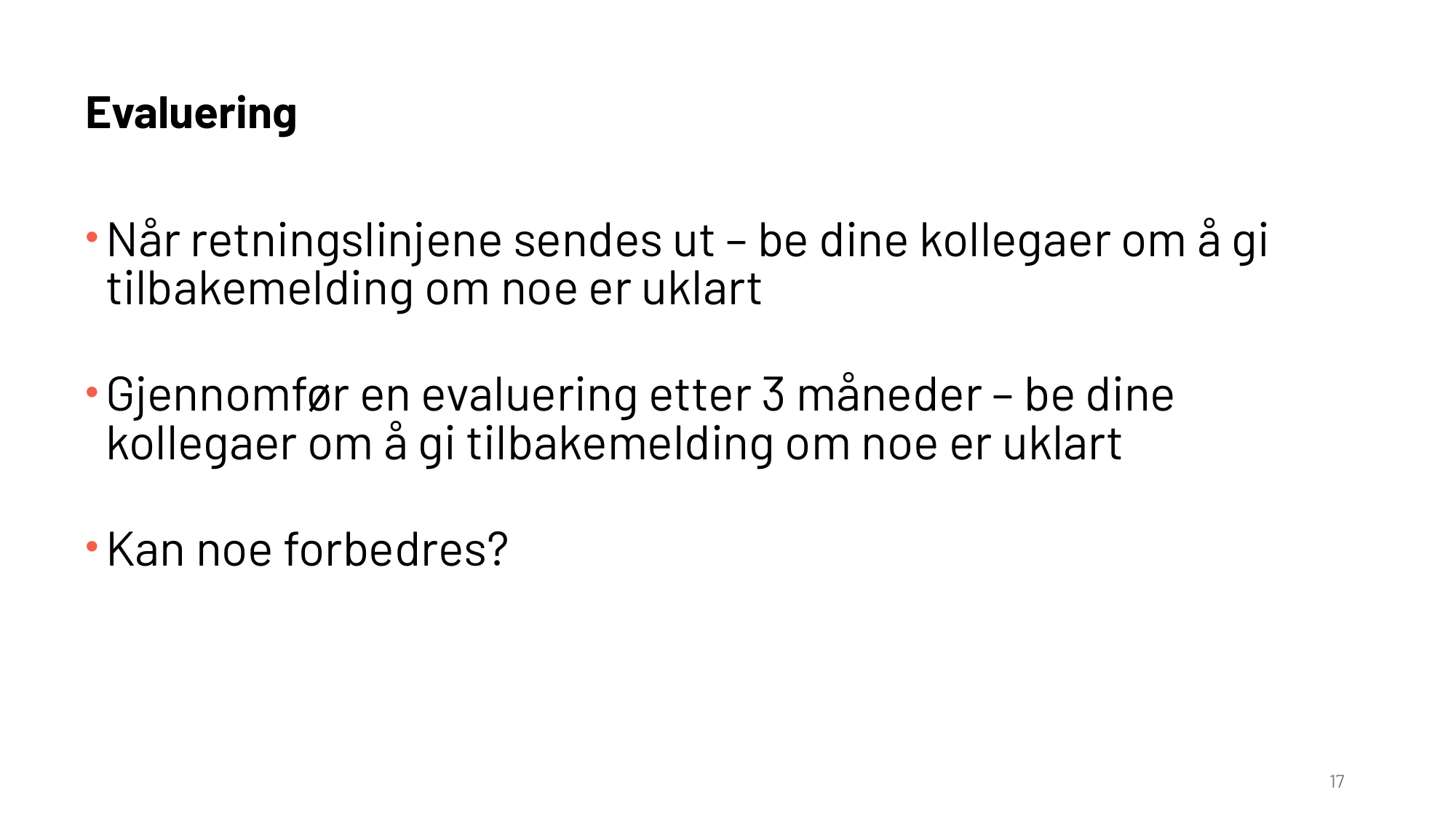

# Evaluering
Når retningslinjene sendes ut – be dine kollegaer om å gi tilbakemelding om noe er uklart
Gjennomfør en evaluering etter 3 måneder – be dine kollegaer om å gi tilbakemelding om noe er uklart
Kan noe forbedres?

17